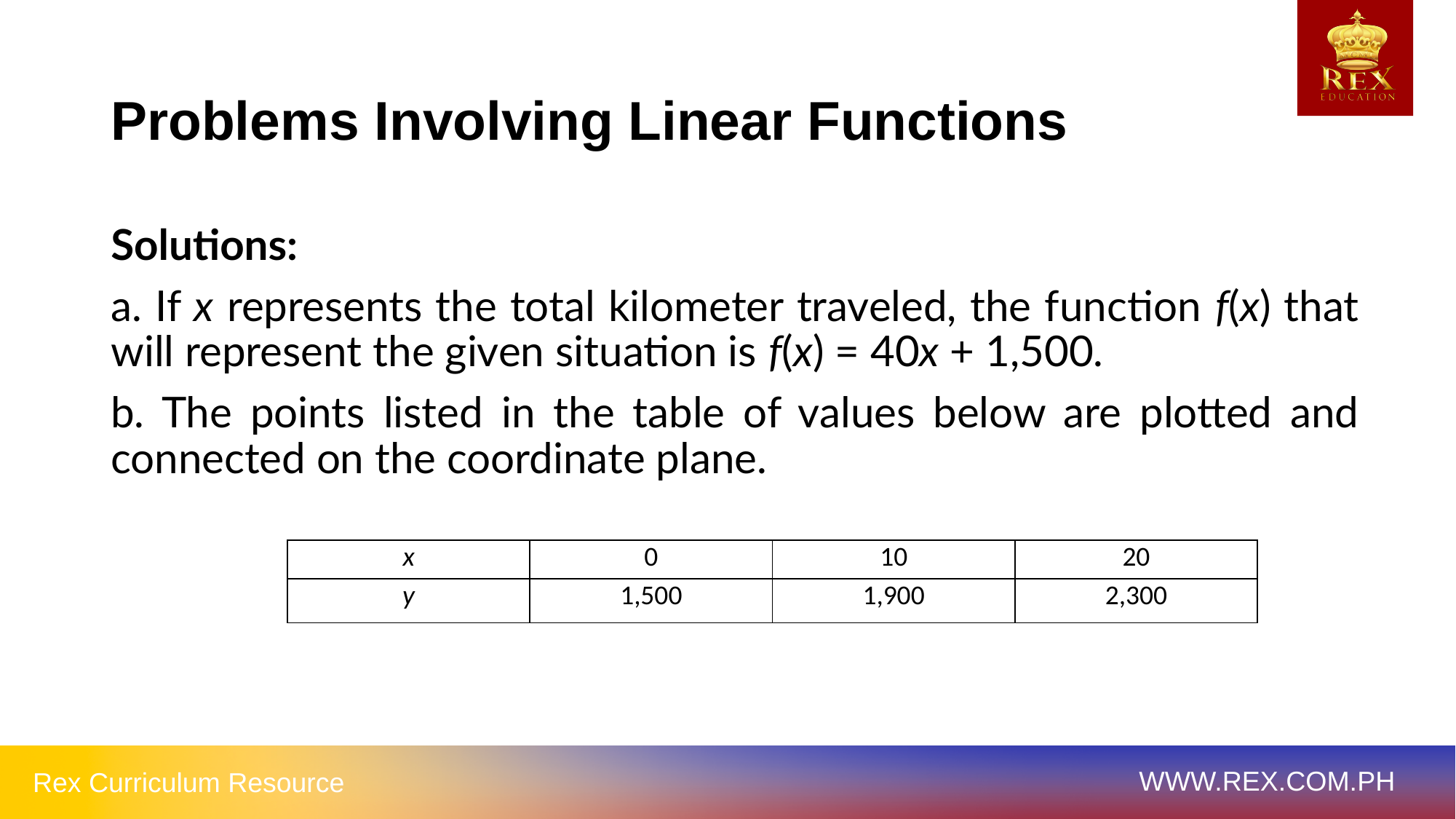

# Problems Involving Linear Functions
Solutions:
a. If x represents the total kilometer traveled, the function f(x) that will represent the given situation is f(x) = 40x + 1,500.
b. The points listed in the table of values below are plotted and connected on the coordinate plane.

| x | 0 | 10 | 20 |
| --- | --- | --- | --- |
| y | 1,500 | 1,900 | 2,300 |